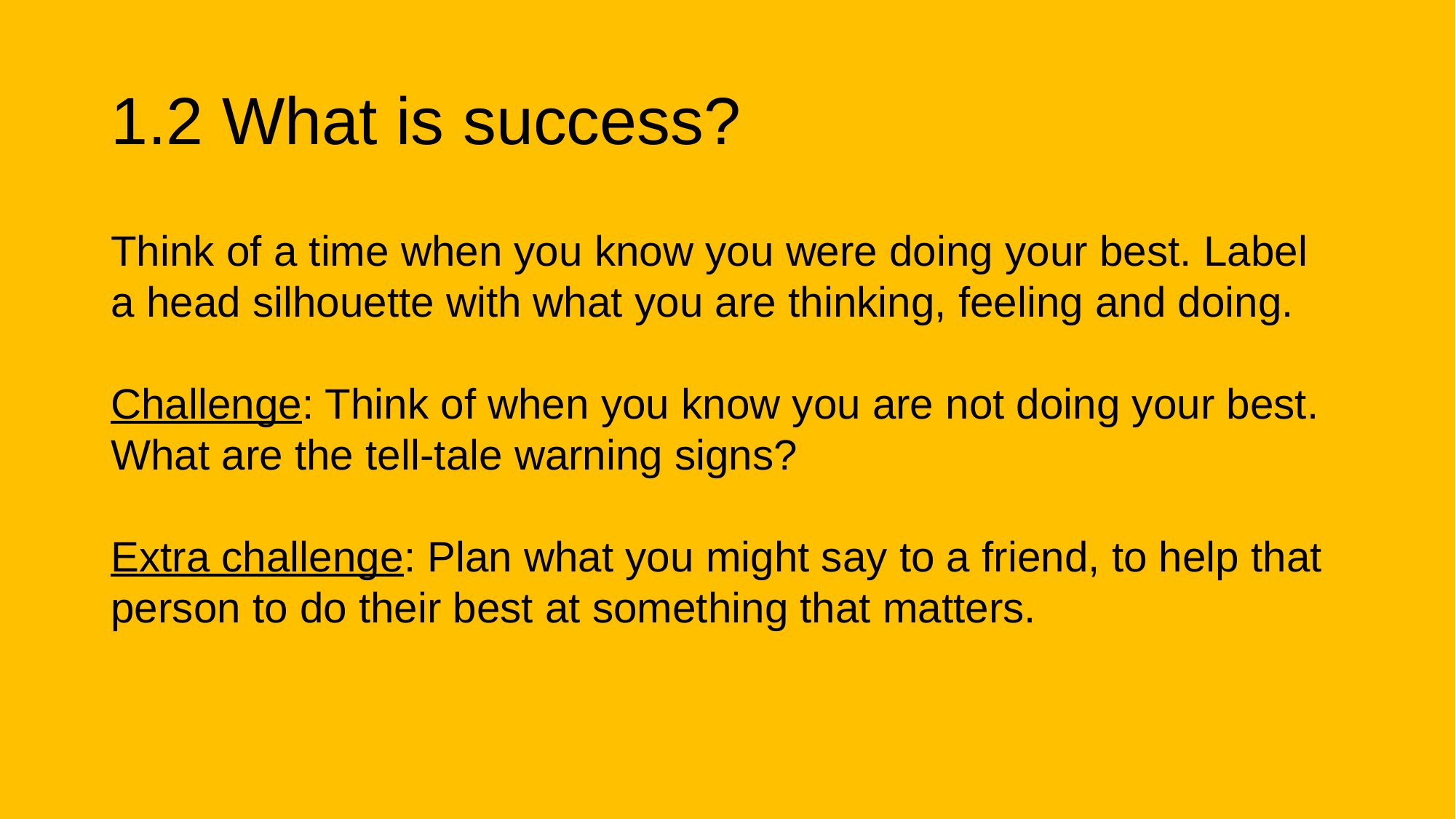

# 1.2 What is success?
Think of a time when you know you were doing your best. Label a head silhouette with what you are thinking, feeling and doing.

Challenge: Think of when you know you are not doing your best. What are the tell-tale warning signs?

Extra challenge: Plan what you might say to a friend, to help that person to do their best at something that matters.